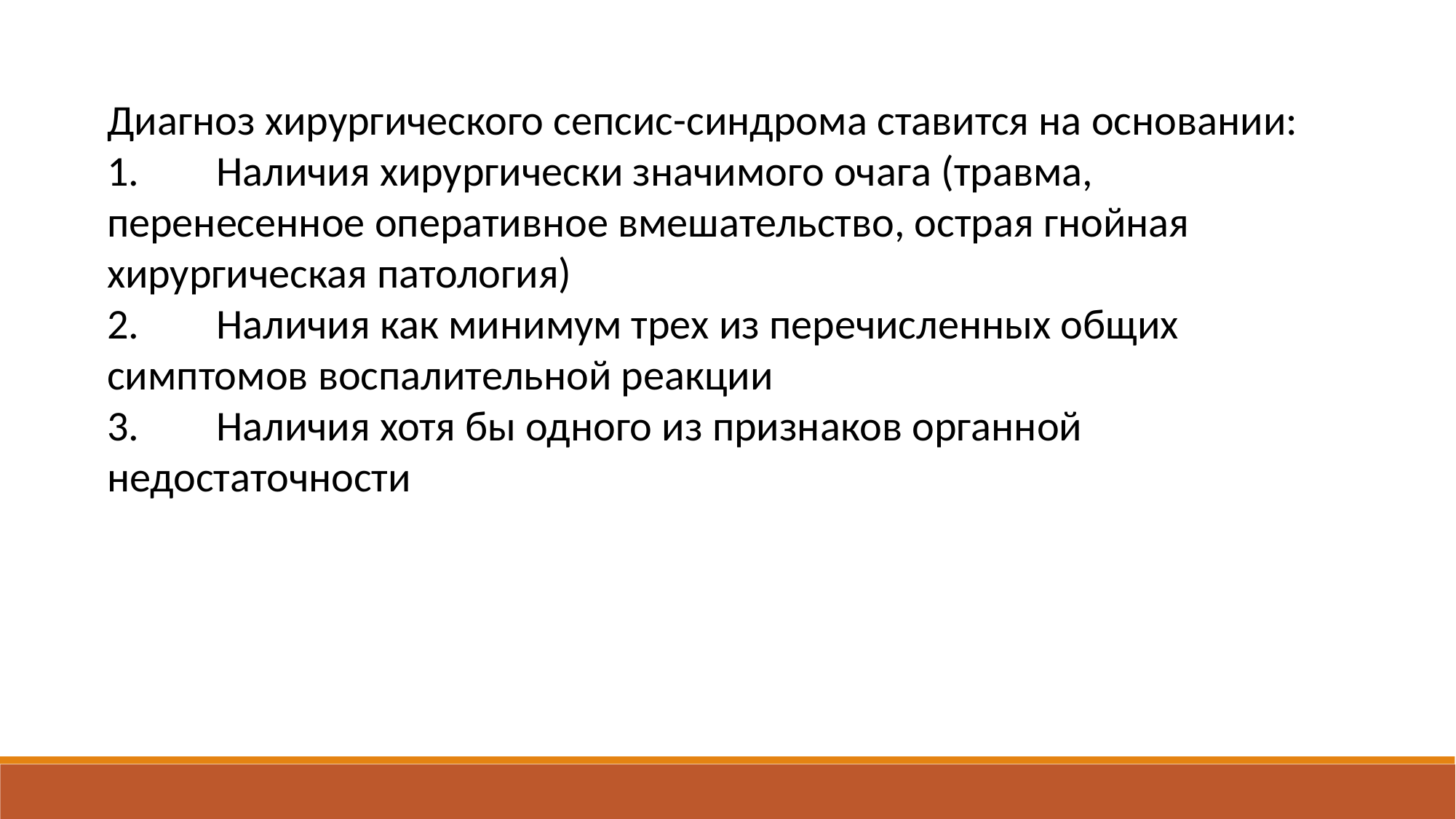

Диагноз хирургического сепсис-синдрома ставится на основании:
1.	Наличия хирургически значимого очага (травма, перенесенное оперативное вмешательство, острая гнойная хирургическая патология)
2.	Наличия как минимум трех из перечисленных общих симптомов воспалительной реакции
3.	Наличия хотя бы одного из признаков органной недостаточности